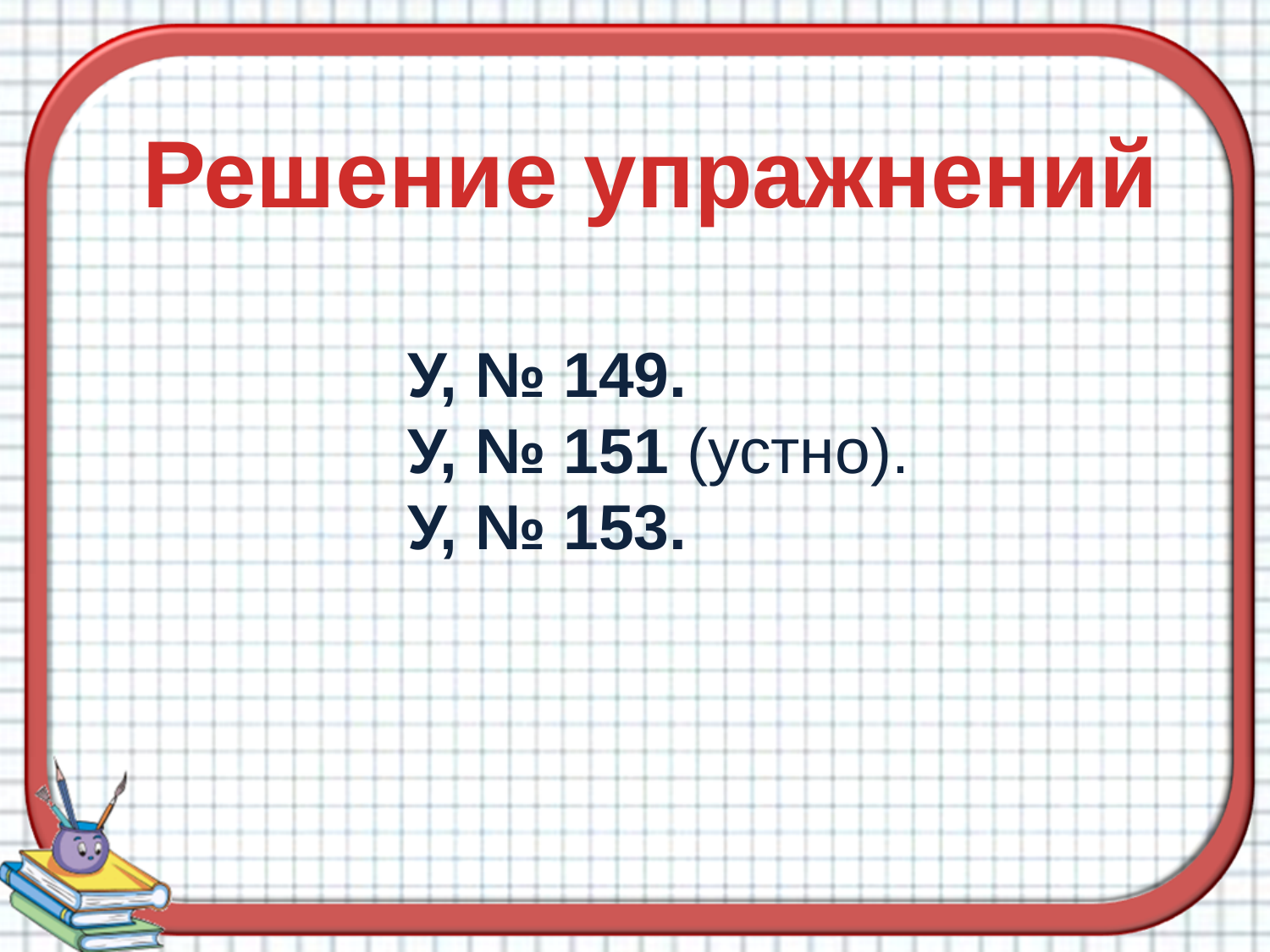

Решение упражнений
У, № 149.
У, № 151 (устно).
У, № 153.